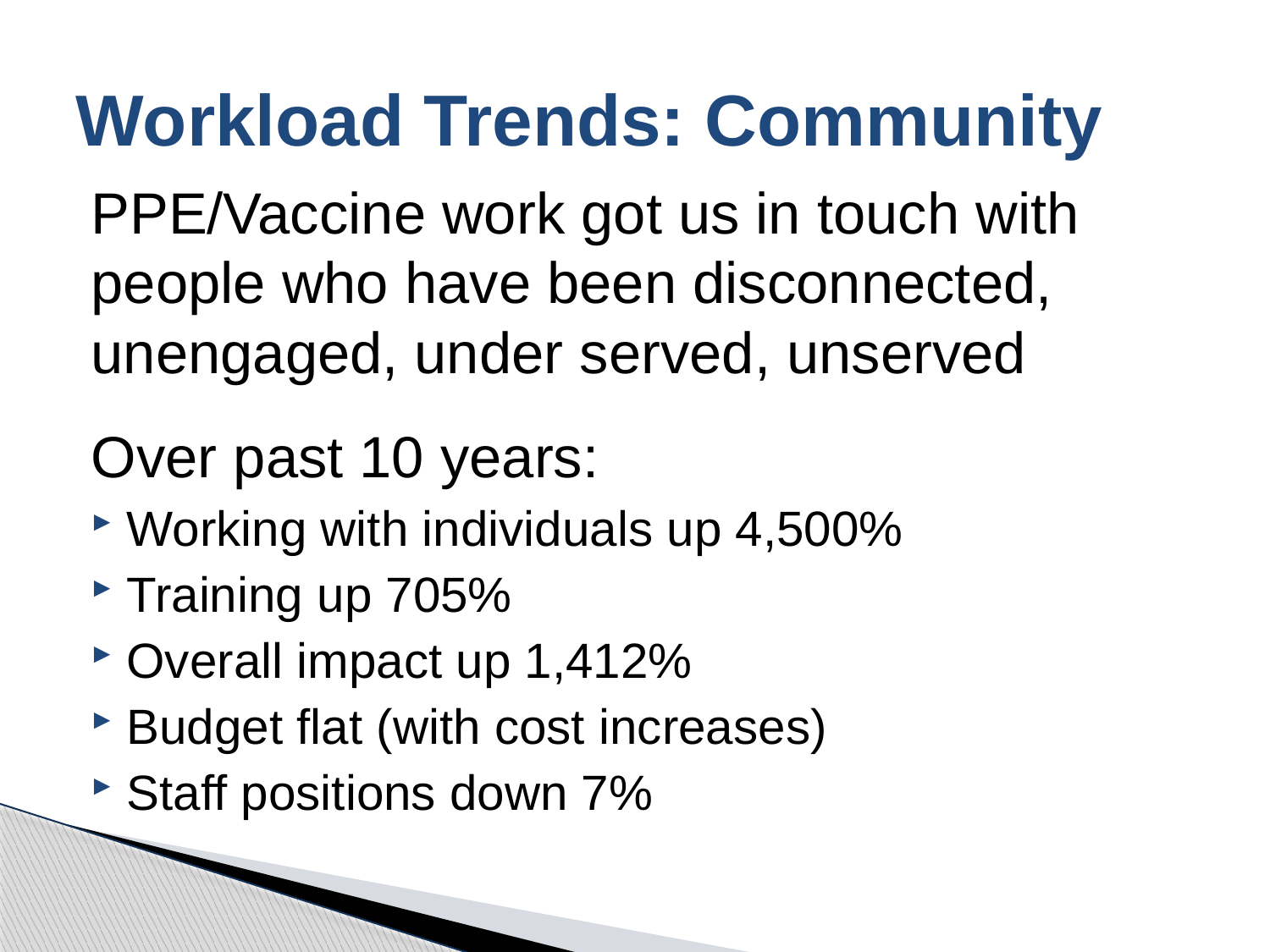

# Workload Trends: Community
PPE/Vaccine work got us in touch with people who have been disconnected, unengaged, under served, unserved

Over past 10 years:
Working with individuals up 4,500%
Training up 705%
Overall impact up 1,412%
Budget flat (with cost increases)
Staff positions down 7%